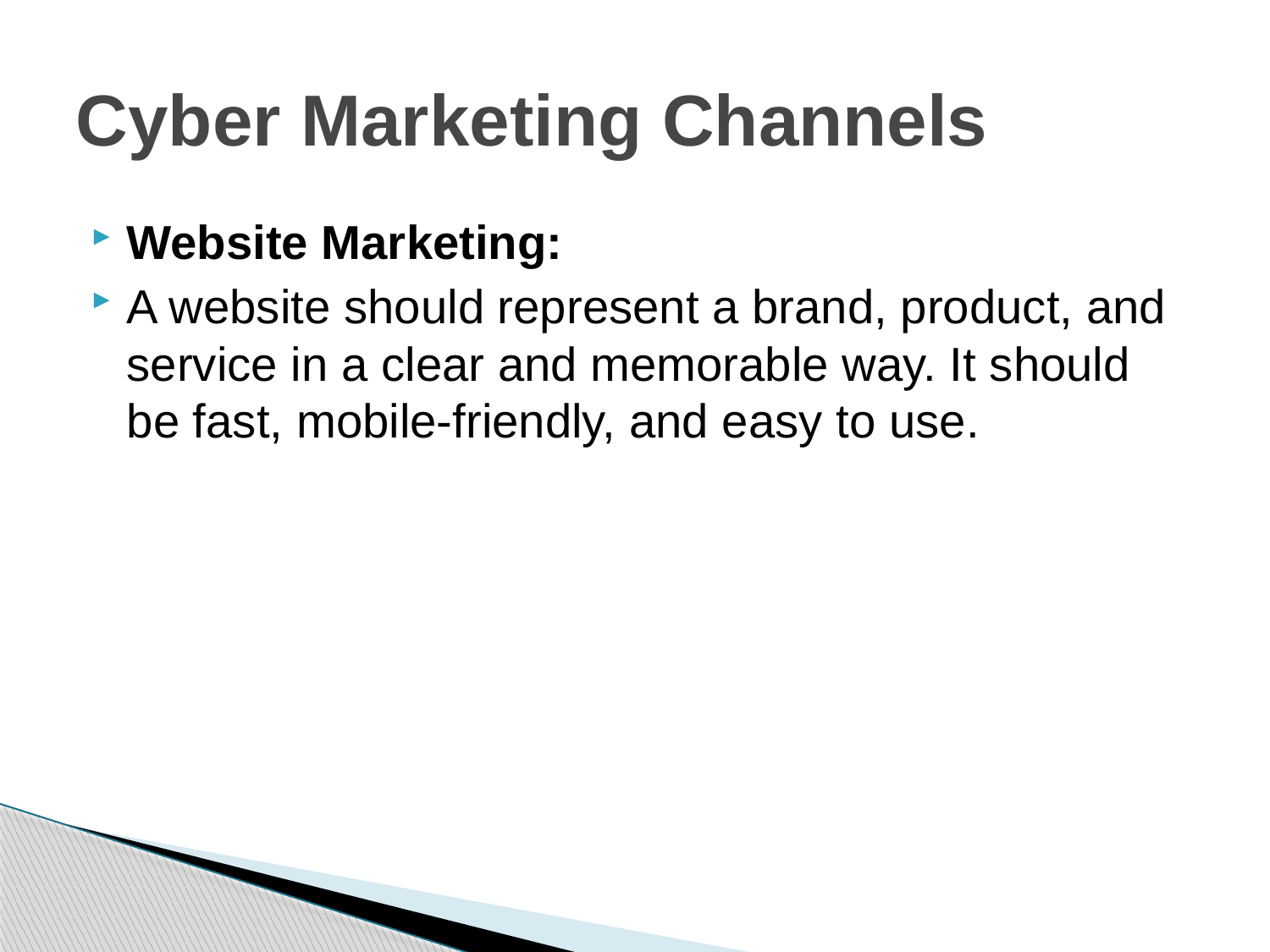

# Cyber Marketing Channels
Website Marketing:
A website should represent a brand, product, and service in a clear and memorable way. It should be fast, mobile-friendly, and easy to use.